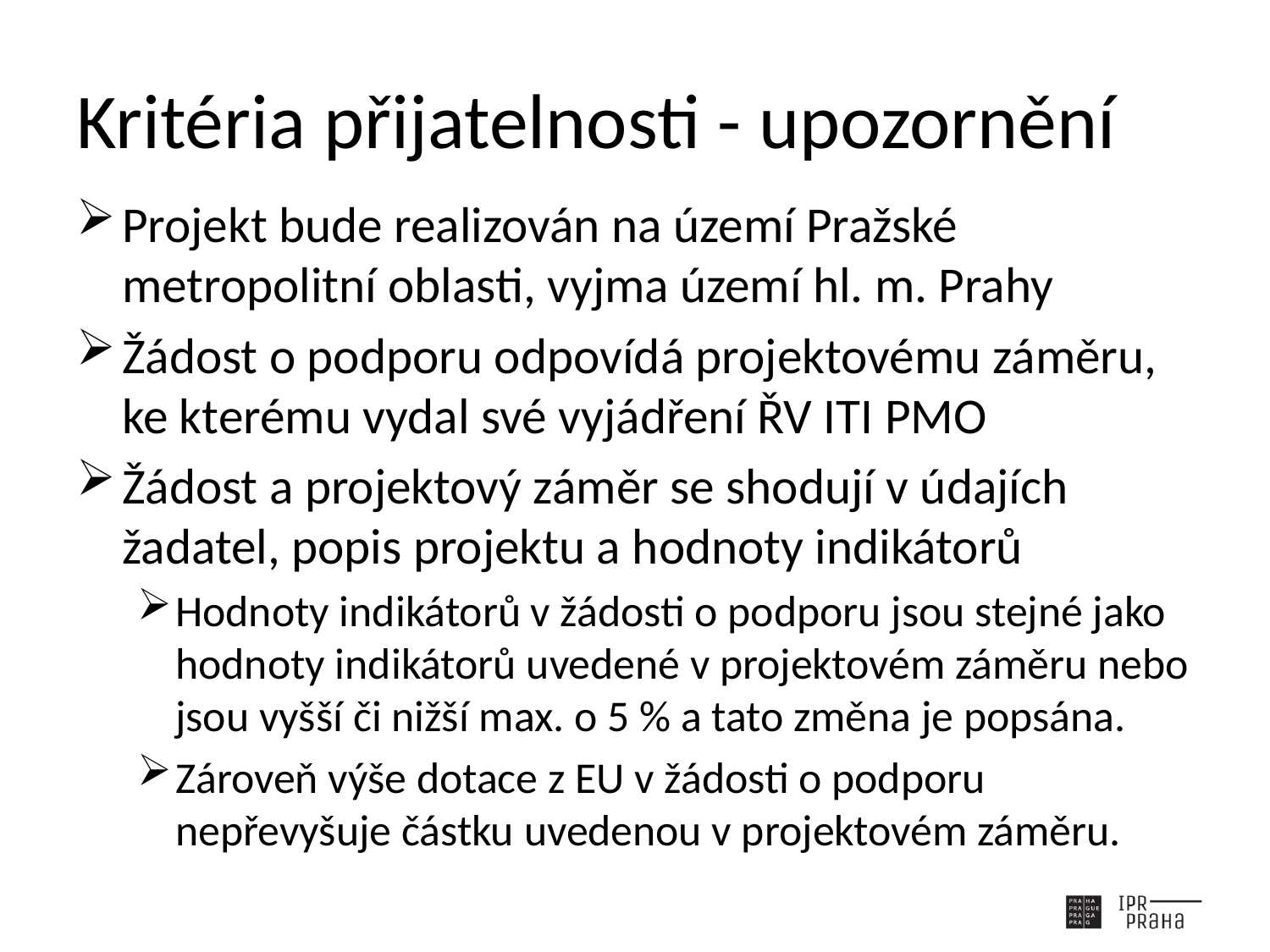

# Kritéria přijatelnosti - upozornění
Projekt bude realizován na území Pražské metropolitní oblasti, vyjma území hl. m. Prahy
Žádost o podporu odpovídá projektovému záměru, ke kterému vydal své vyjádření ŘV ITI PMO
Žádost a projektový záměr se shodují v údajích žadatel, popis projektu a hodnoty indikátorů
Hodnoty indikátorů v žádosti o podporu jsou stejné jako hodnoty indikátorů uvedené v projektovém záměru nebo jsou vyšší či nižší max. o 5 % a tato změna je popsána.
Zároveň výše dotace z EU v žádosti o podporu nepřevyšuje částku uvedenou v projektovém záměru.